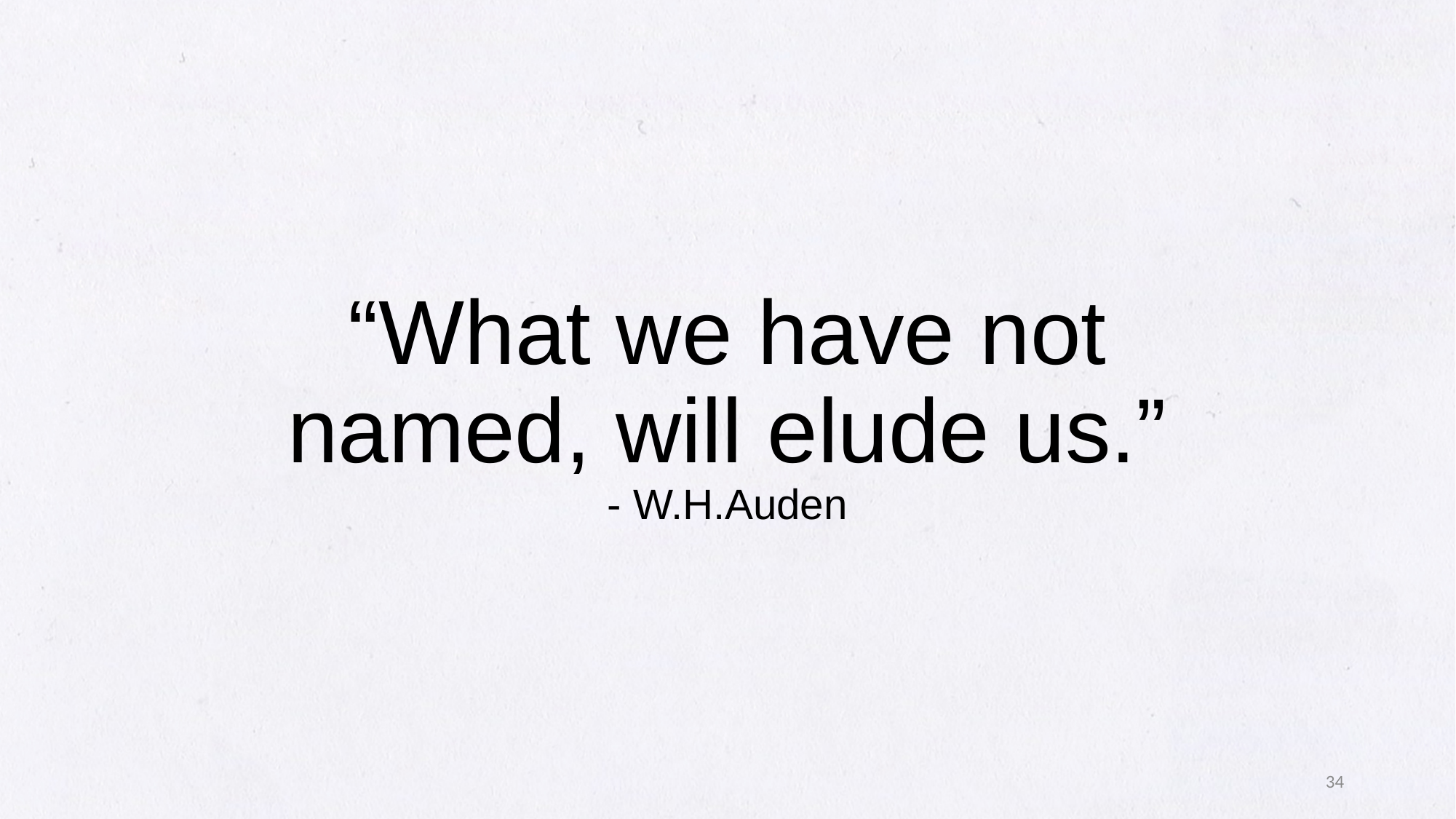

# “What we have not named, will elude us.” - W.H.Auden

34